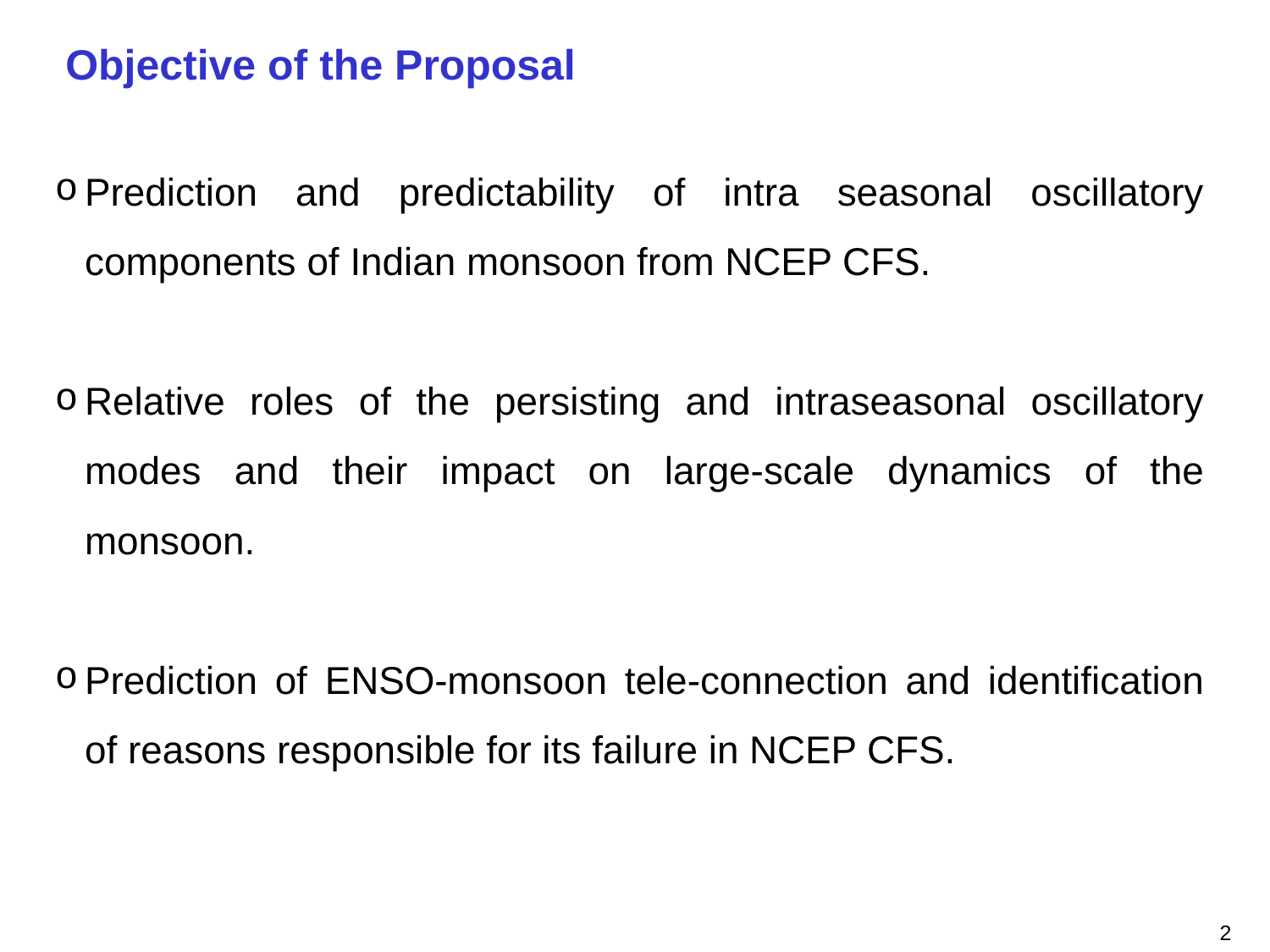

Objective of the Proposal
Prediction and predictability of intra seasonal oscillatory components of Indian monsoon from NCEP CFS.

Relative roles of the persisting and intraseasonal oscillatory modes and their impact on large-scale dynamics of the monsoon.

Prediction of ENSO-monsoon tele-connection and identification of reasons responsible for its failure in NCEP CFS.

2